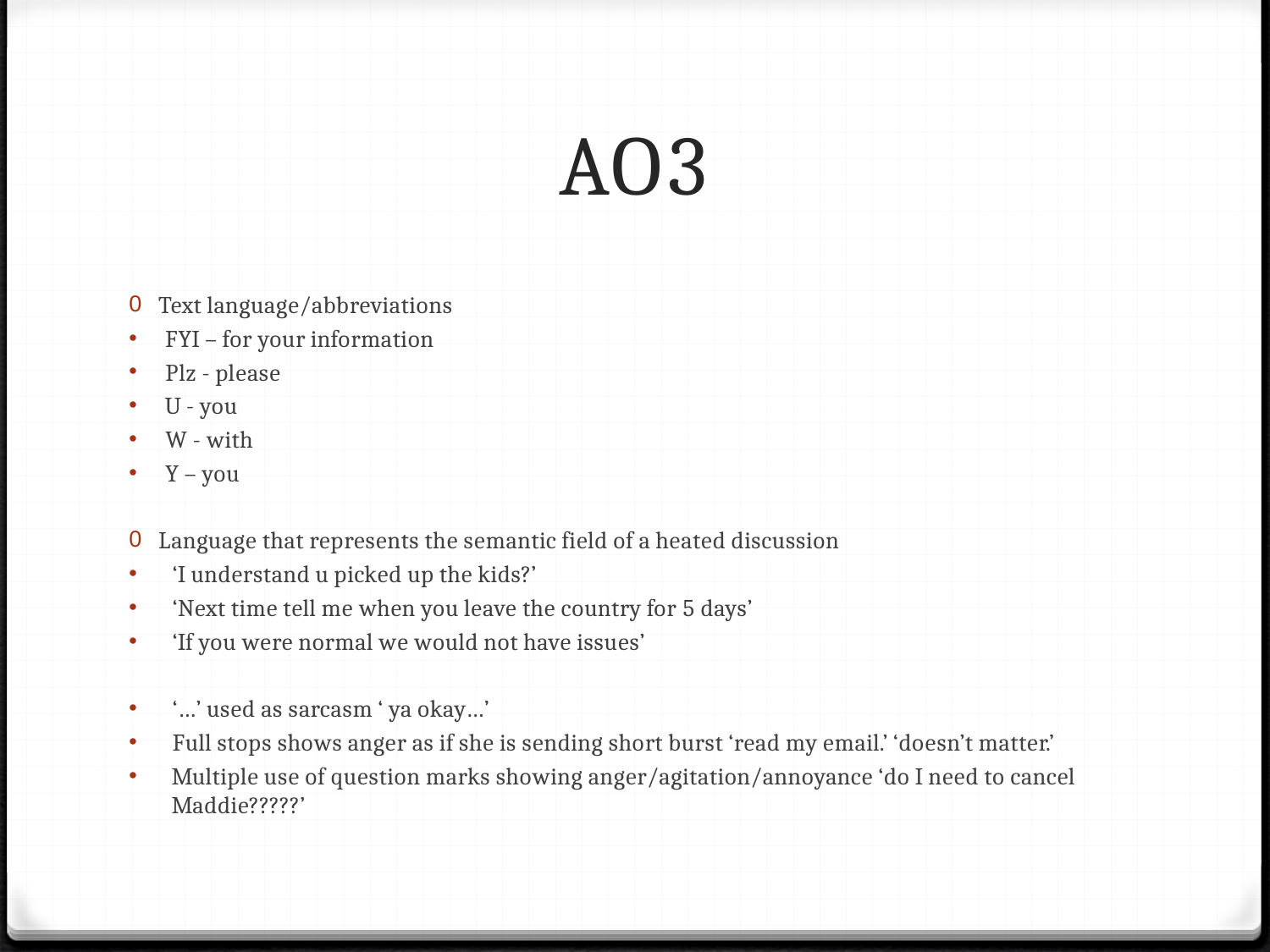

# AO3
Text language/abbreviations
FYI – for your information
Plz - please
U - you
W - with
Y – you

Language that represents the semantic field of a heated discussion
‘I understand u picked up the kids?’
‘Next time tell me when you leave the country for 5 days’
‘If you were normal we would not have issues’

‘…’ used as sarcasm ‘ ya okay…’
Full stops shows anger as if she is sending short burst ‘read my email.’ ‘doesn’t matter.’
Multiple use of question marks showing anger/agitation/annoyance ‘do I need to cancel Maddie?????’